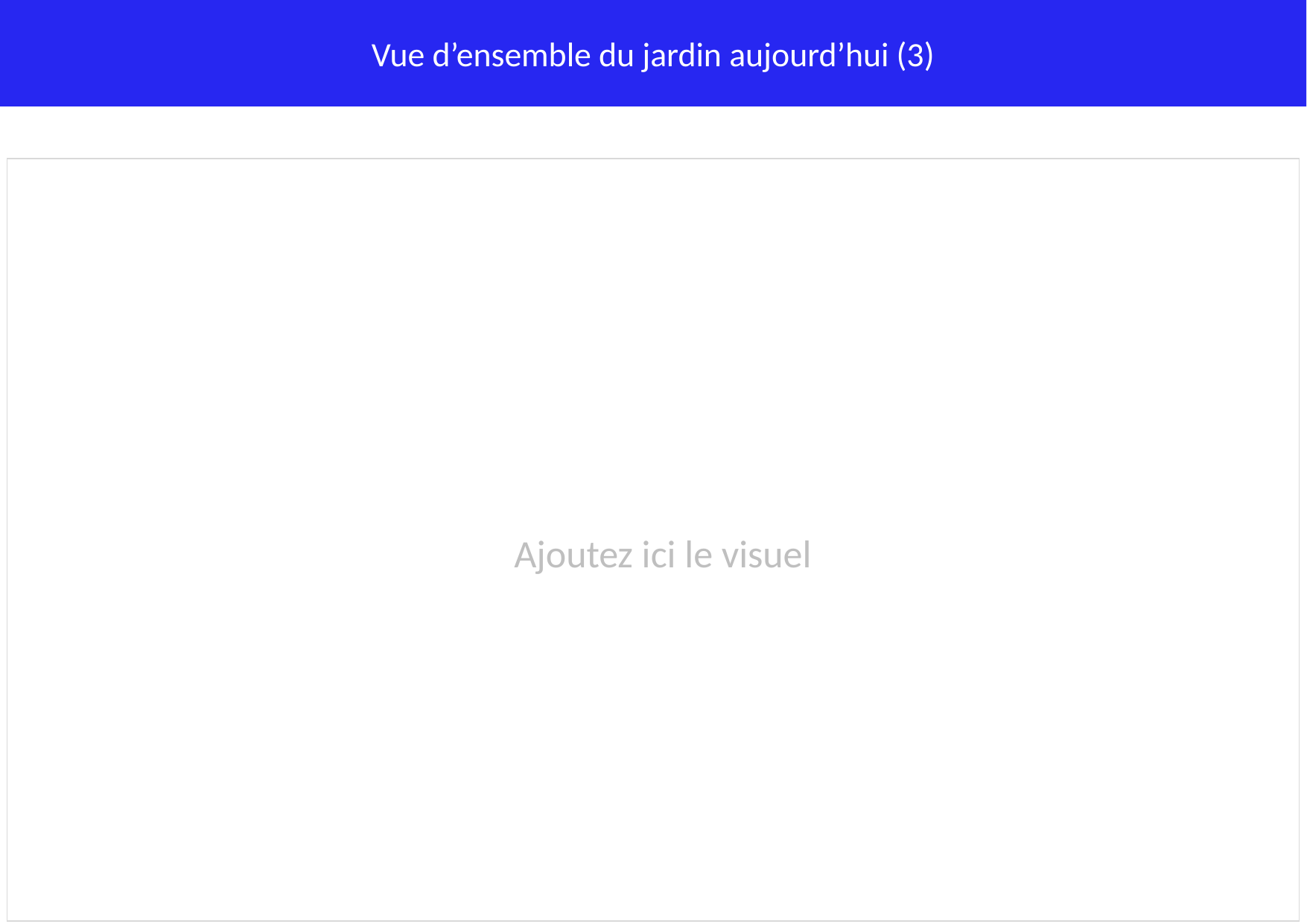

Vue d’ensemble du jardin aujourd’hui (3)

Ajoutez ici le visuel